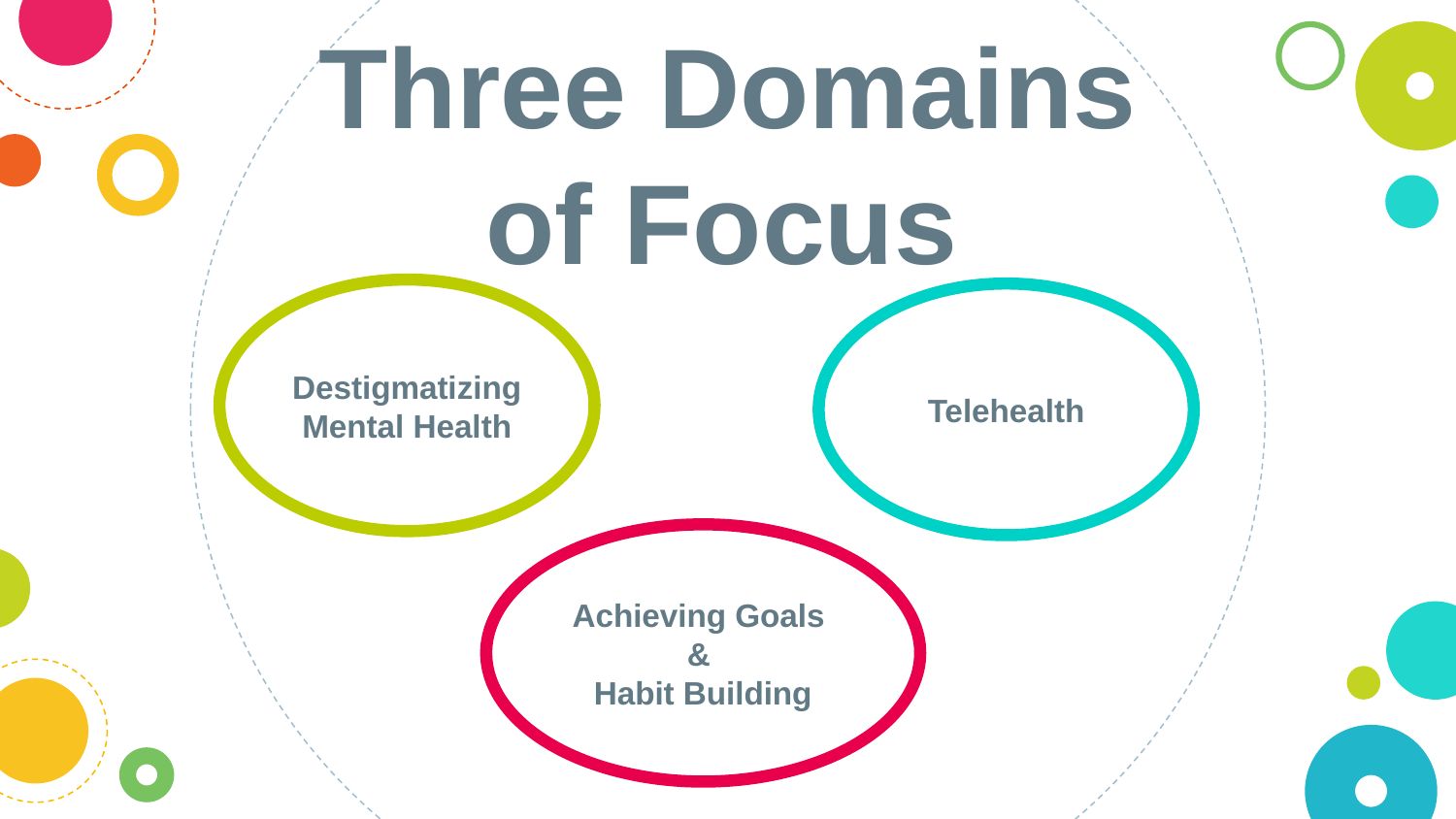

Three Domains of Focus
Destigmatizing Mental Health
Telehealth
Achieving Goals
&
Habit Building